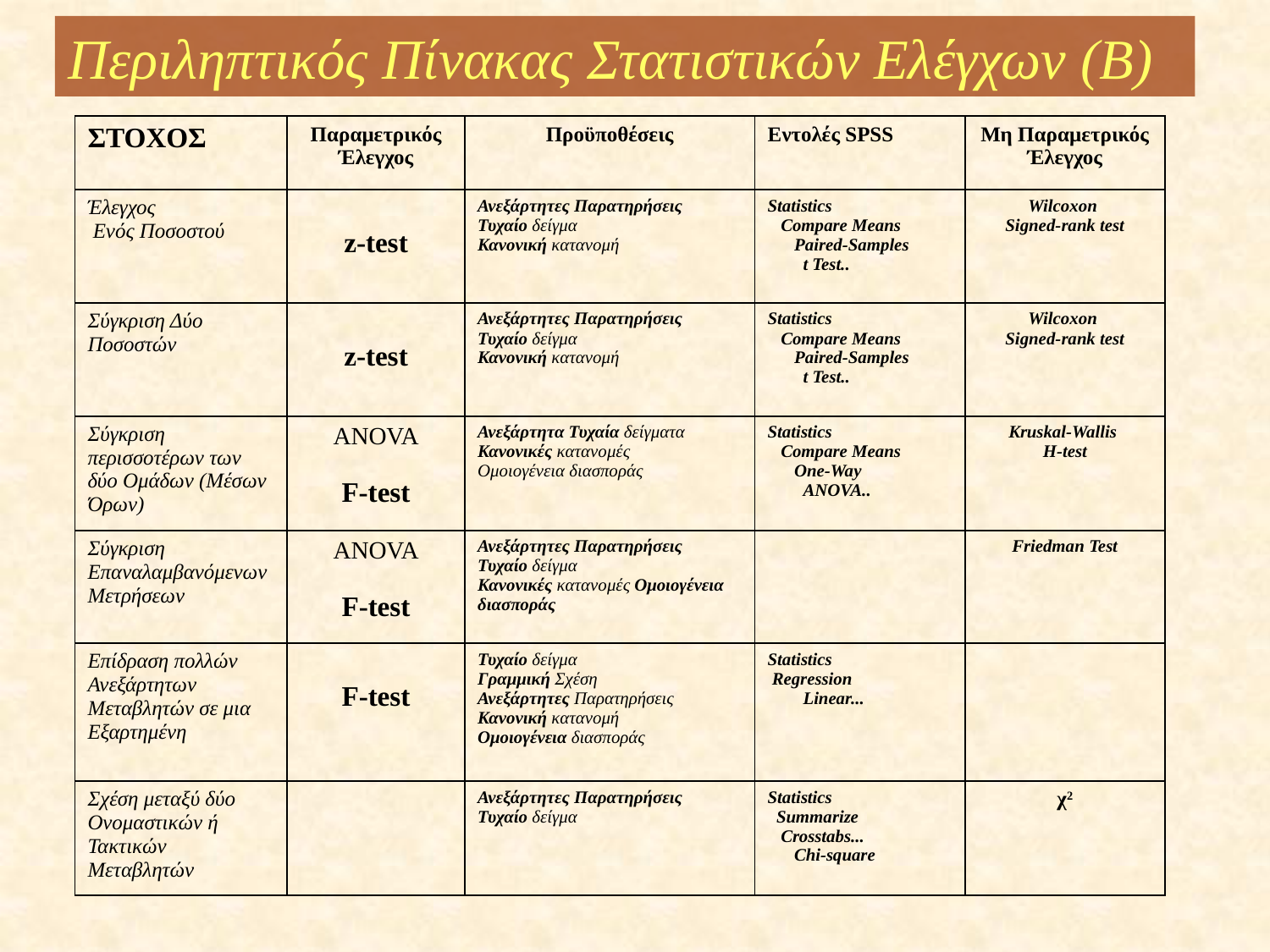

Περιληπτικός Πίνακας Στατιστικών Ελέγχων (Β)
| ΣΤΟΧΟΣ | Παραμετρικός Έλεγχος | Προϋποθέσεις | Εντολές SPSS | Μη Παραμετρικός Έλεγχος |
| --- | --- | --- | --- | --- |
| Έλεγχος Ενός Ποσοστού | z-test | Ανεξάρτητες Παρατηρήσεις Τυχαίο δείγμα Κανονική κατανομή | Statistics Compare Means Paired-Samples t Test.. | Wilcoxon Signed-rank test |
| Σύγκριση Δύο Ποσοστών | z-test | Ανεξάρτητες Παρατηρήσεις Τυχαίο δείγμα Κανονική κατανομή | Statistics Compare Means Paired-Samples t Test.. | Wilcoxon Signed-rank test |
| Σύγκριση περισσοτέρων των δύο Ομάδων (Μέσων Όρων) | ANOVA F-test | Ανεξάρτητα Τυχαία δείγματα Κανονικές κατανομές Ομοιογένεια διασποράς | Statistics Compare Means One-Way ANOVA.. | Kruskal-Wallis H-test |
| Σύγκριση Επαναλαμβανόμενων Μετρήσεων | ANOVA F-test | Ανεξάρτητες Παρατηρήσεις Τυχαίο δείγμα Κανονικές κατανομές Ομοιογένεια διασποράς |  | Friedman Test |
| Επίδραση πολλών Ανεξάρτητων Mεταβλητών σε μια Εξαρτημένη | F-test | Τυχαίο δείγμα Γραμμική Σχέση Ανεξάρτητες Παρατηρήσεις Κανονική κατανομή Ομοιογένεια διασποράς | Statistics Regression Linear... |  |
| Σχέση μεταξύ δύο Ονομαστικών ή Τακτικών Μεταβλητών |  | Ανεξάρτητες Παρατηρήσεις Τυχαίο δείγμα | Statistics Summarize Crosstabs... Chi-square | χ2 |